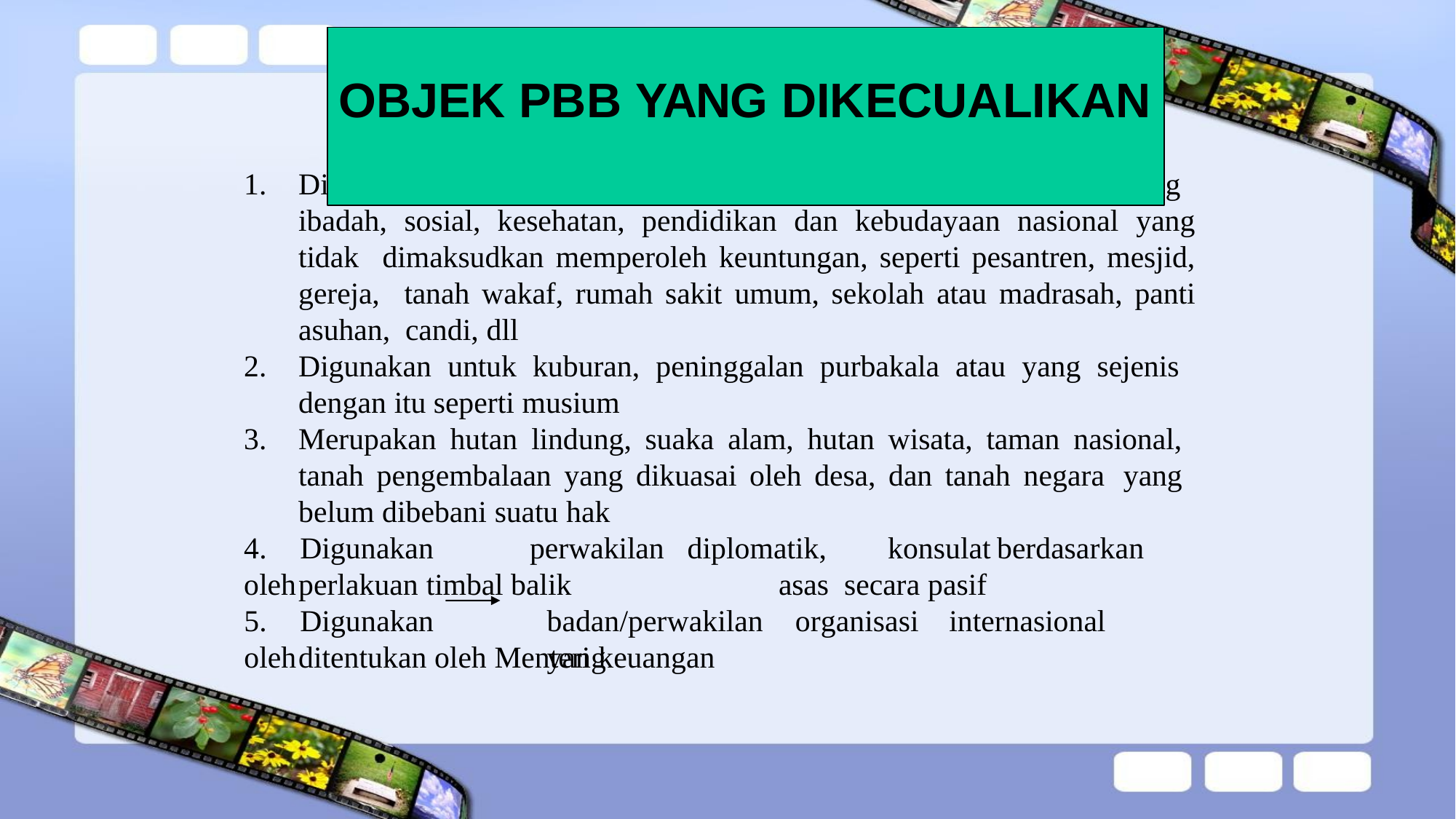

# OBJEK PBB YANG DIKECUALIKAN
Digunakan semata-mata untuk melayani kepentingan umum dibidang  ibadah, sosial, kesehatan, pendidikan dan kebudayaan nasional yang tidak  dimaksudkan memperoleh keuntungan, seperti pesantren, mesjid, gereja,  tanah wakaf, rumah sakit umum, sekolah atau madrasah, panti asuhan,  candi, dll
Digunakan untuk kuburan, peninggalan purbakala atau yang sejenis  dengan itu seperti musium
Merupakan hutan lindung, suaka alam, hutan wisata, taman nasional,  tanah pengembalaan yang dikuasai oleh desa, dan tanah negara yang  belum dibebani suatu hak
4.	Digunakan	oleh
perwakilan
diplomatik,	konsulat	berdasarkan	asas  secara pasif
perlakuan timbal balik

5.	Digunakan	oleh
badan/perwakilan	organisasi	internasional	yang
ditentukan oleh Menteri keuangan